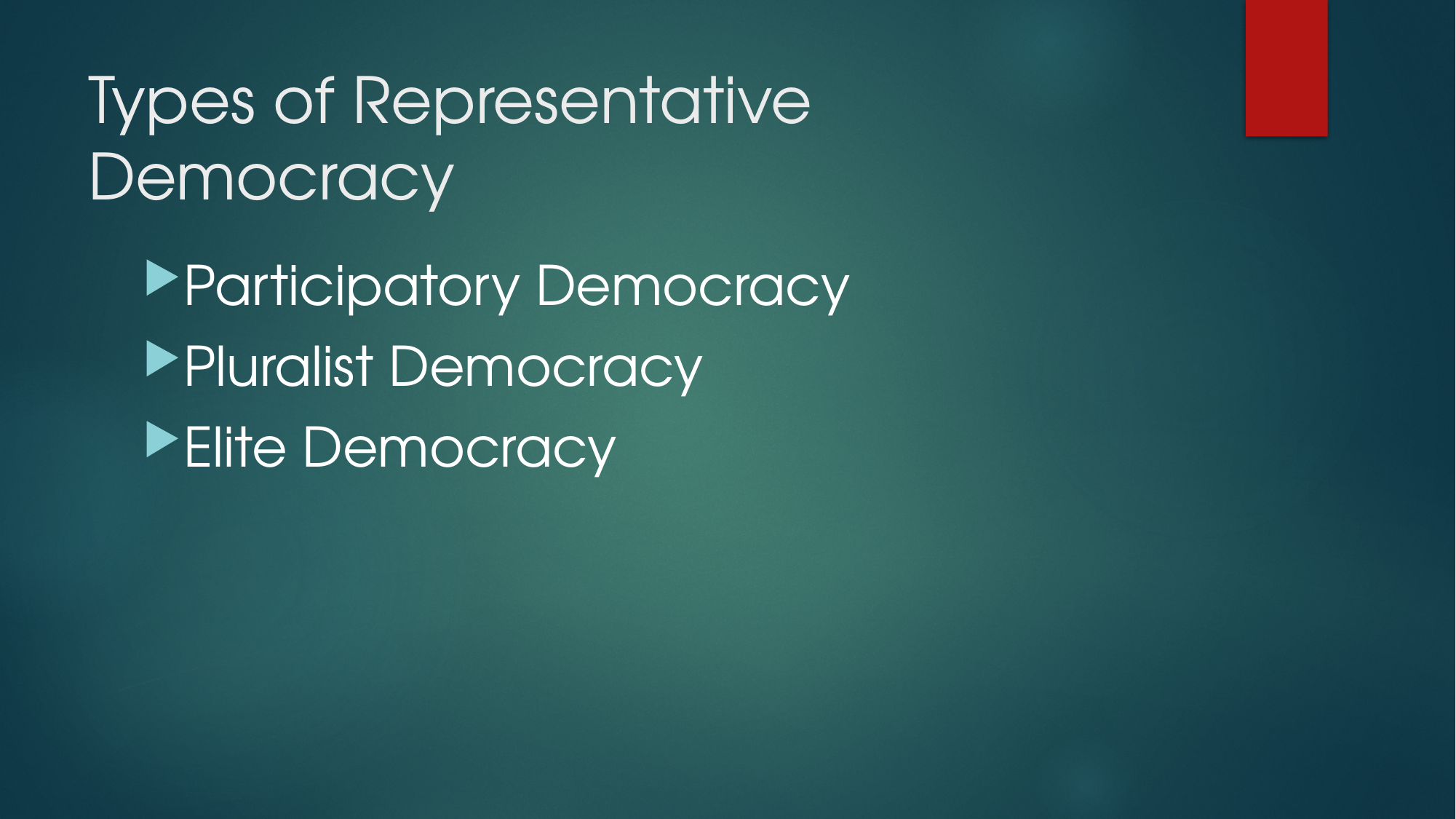

# Types of Representative Democracy
Participatory Democracy
Pluralist Democracy
Elite Democracy